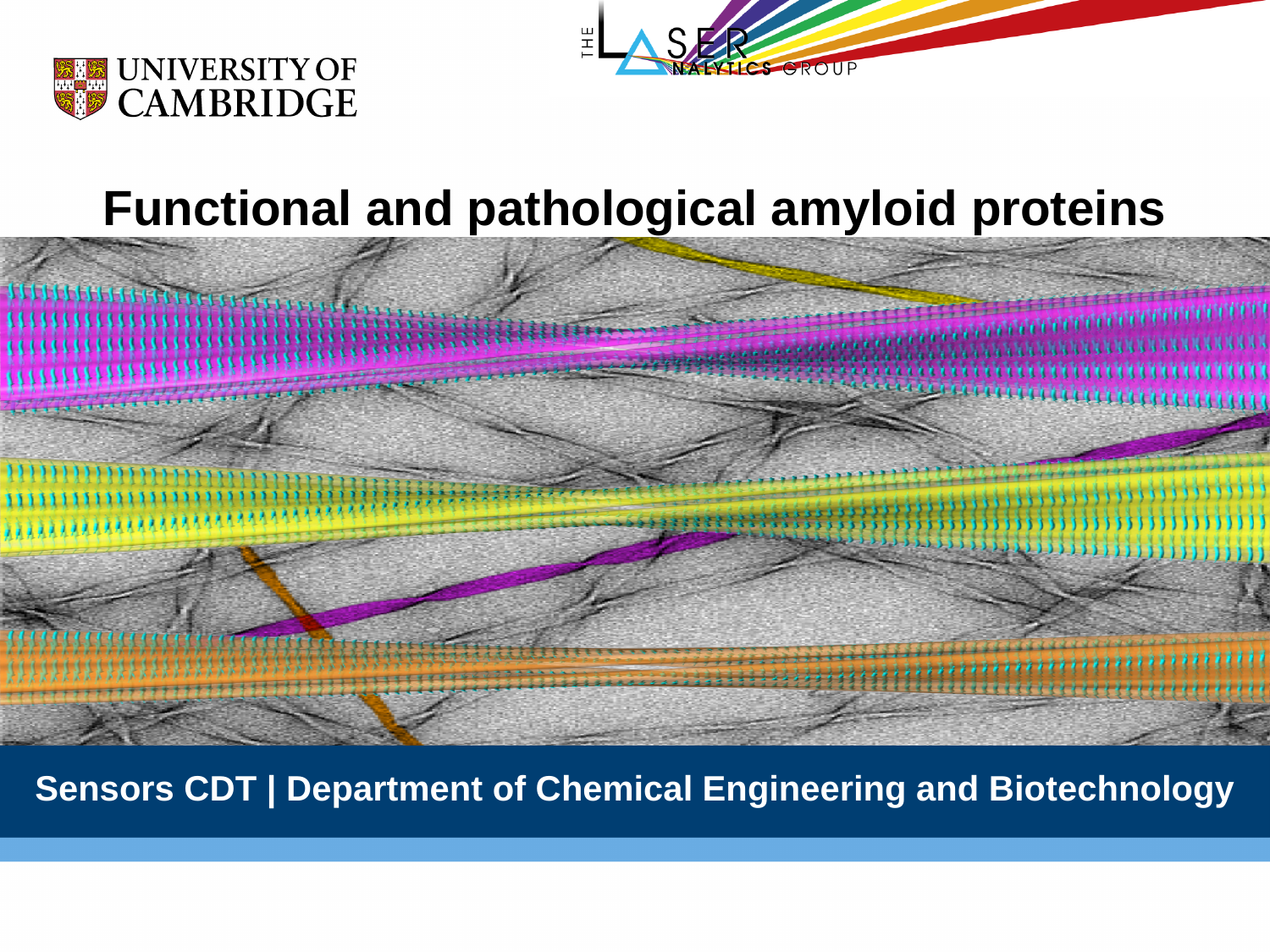

# Functional and pathological amyloid proteins
Sensors CDT | Department of Chemical Engineering and Biotechnology